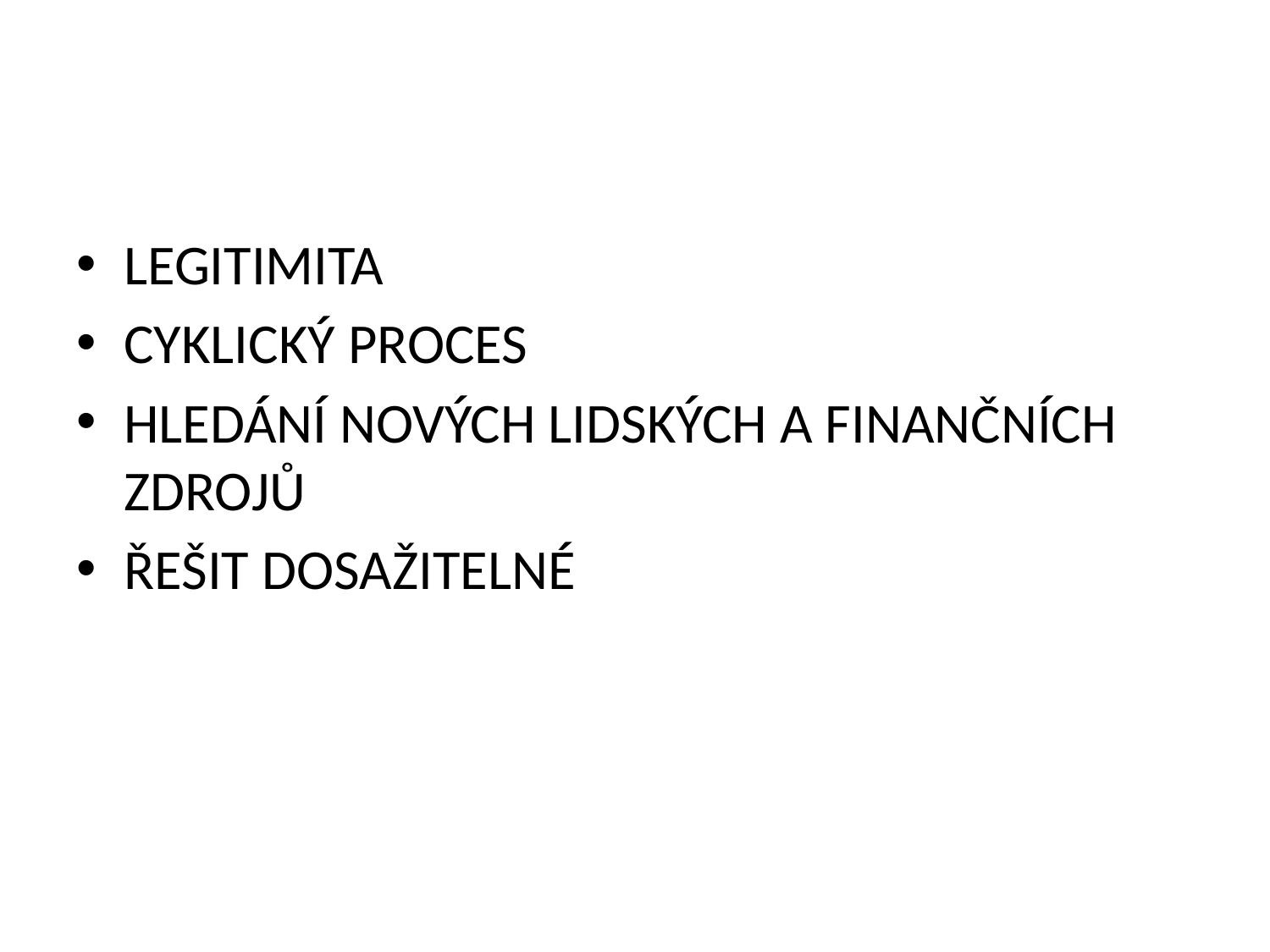

LEGITIMITA
CYKLICKÝ PROCES
HLEDÁNÍ NOVÝCH LIDSKÝCH A FINANČNÍCH ZDROJŮ
ŘEŠIT DOSAŽITELNÉ